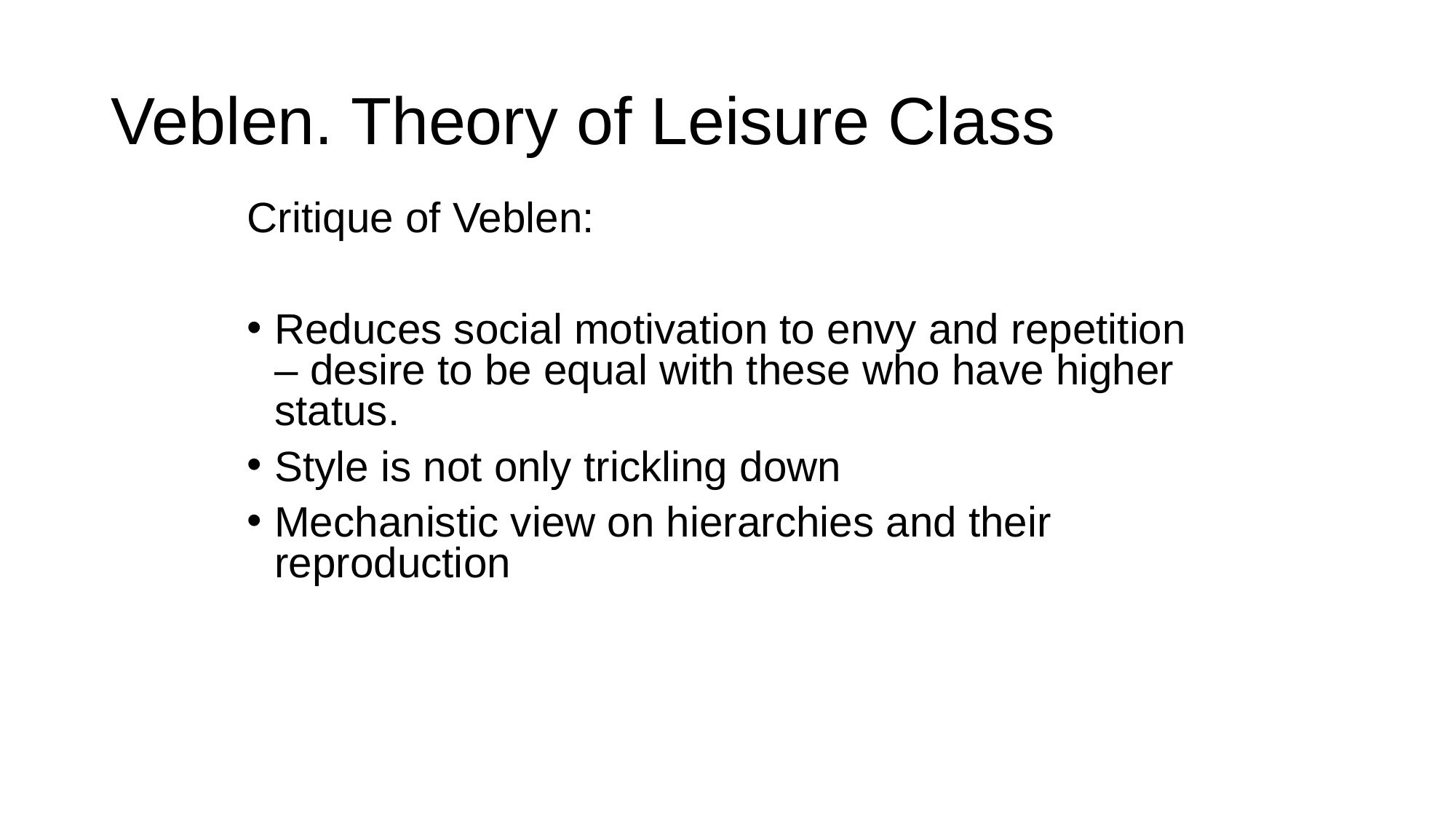

# Veblen. Theory of Leisure Class
Critique of Veblen:

Reduces social motivation to envy and repetition – desire to be equal with these who have higher status.
Style is not only trickling down
Mechanistic view on hierarchies and their reproduction